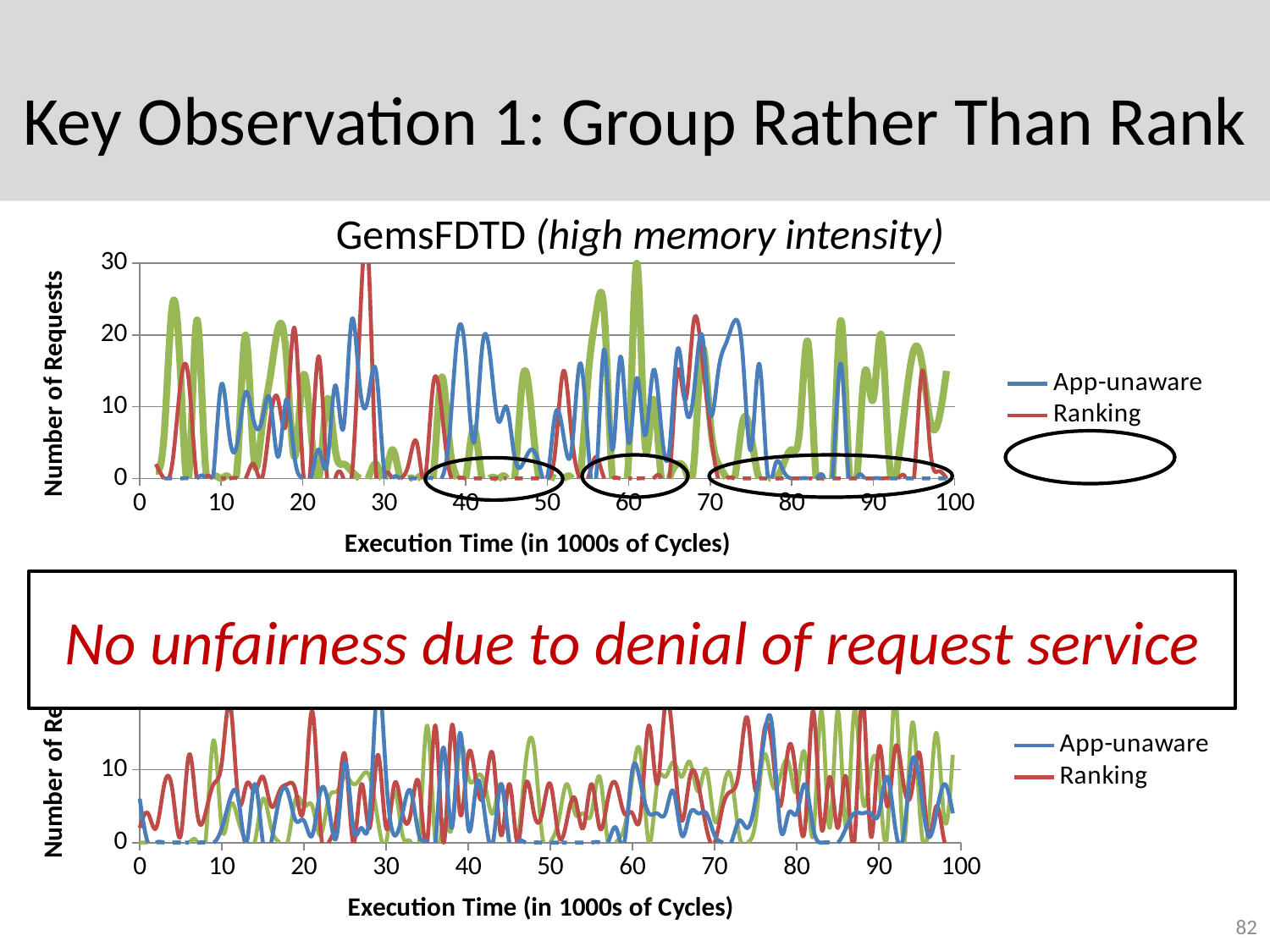

# Key Observation 1: Group Rather Than Rank
GemsFDTD (high memory intensity)

### Chart

| Category | App-unaware | Ranking | Grouping |
|---|---|---|---|

No unfairness due to denial of request service
sjeng (low memory intensity)

### Chart

| Category | App-unaware | Ranking | Grouping |
|---|---|---|---|

82